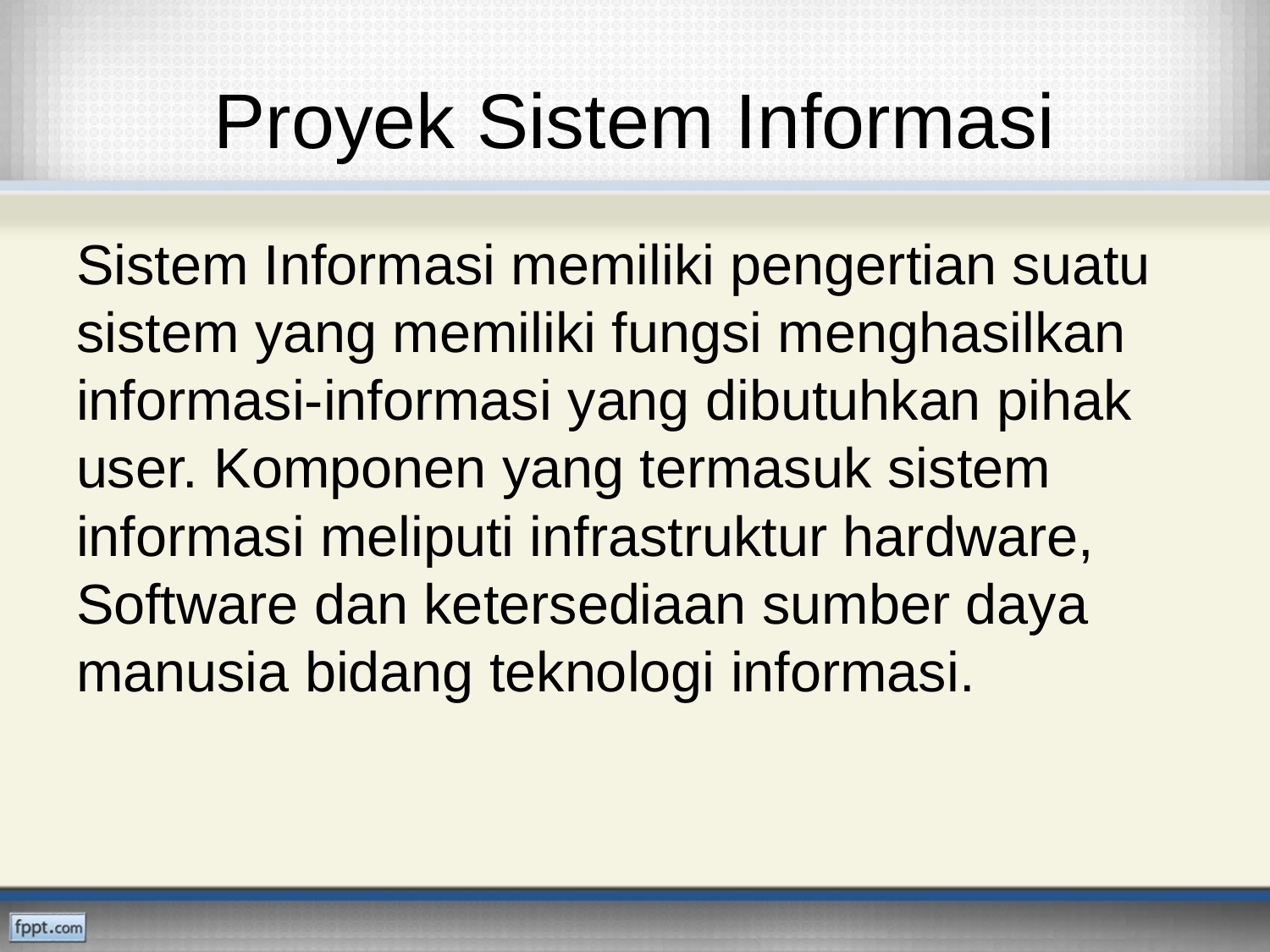

# Proyek Sistem Informasi
Sistem Informasi memiliki pengertian suatu sistem yang memiliki fungsi menghasilkan informasi-informasi yang dibutuhkan pihak user. Komponen yang termasuk sistem informasi meliputi infrastruktur hardware, Software dan ketersediaan sumber daya manusia bidang teknologi informasi.